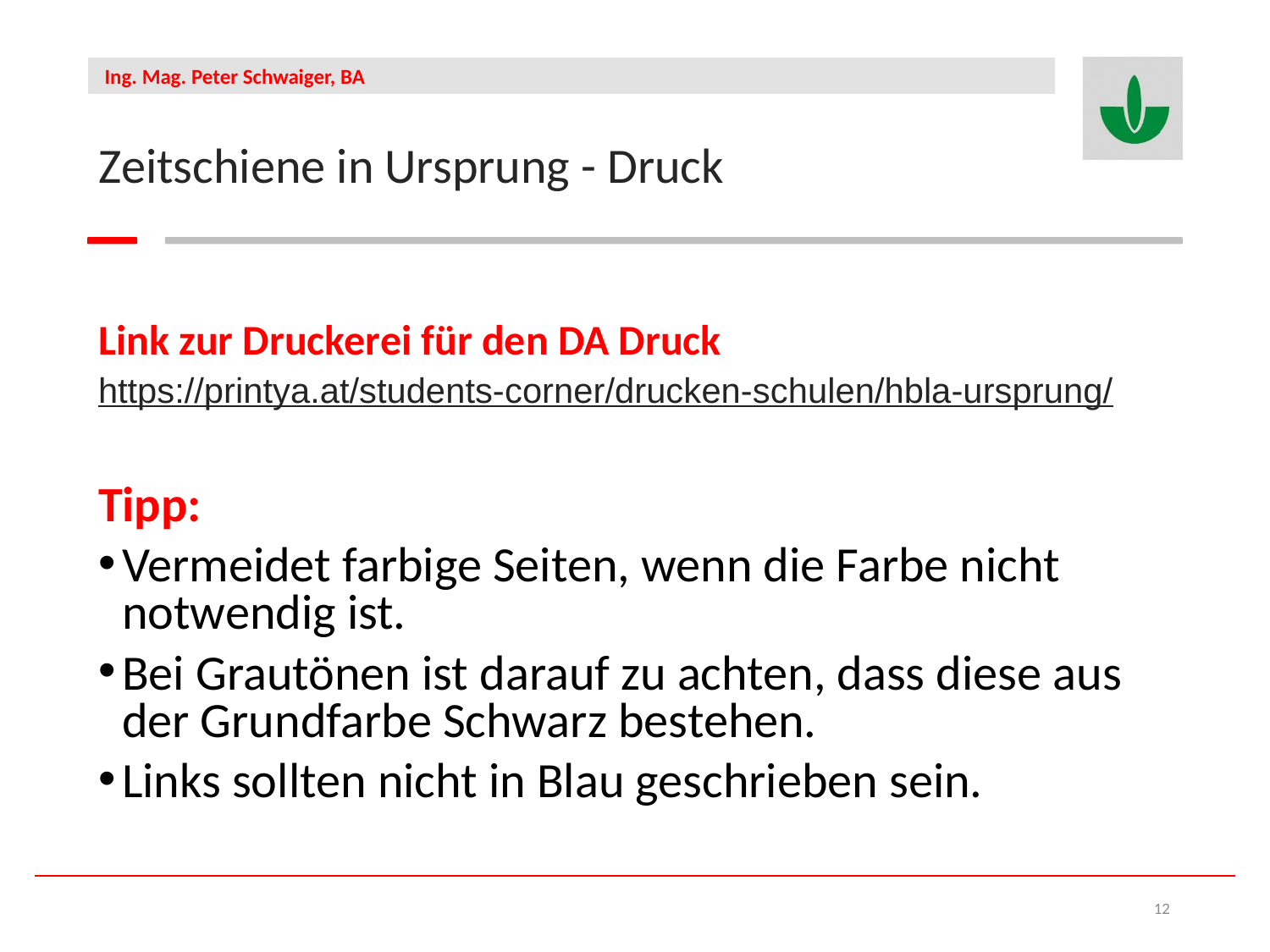

Zeitschiene in Ursprung - Druck
Link zur Druckerei für den DA Druck
https://printya.at/students-corner/drucken-schulen/hbla-ursprung/

Tipp:
Vermeidet farbige Seiten, wenn die Farbe nicht notwendig ist.
Bei Grautönen ist darauf zu achten, dass diese aus der Grundfarbe Schwarz bestehen.
Links sollten nicht in Blau geschrieben sein.

12